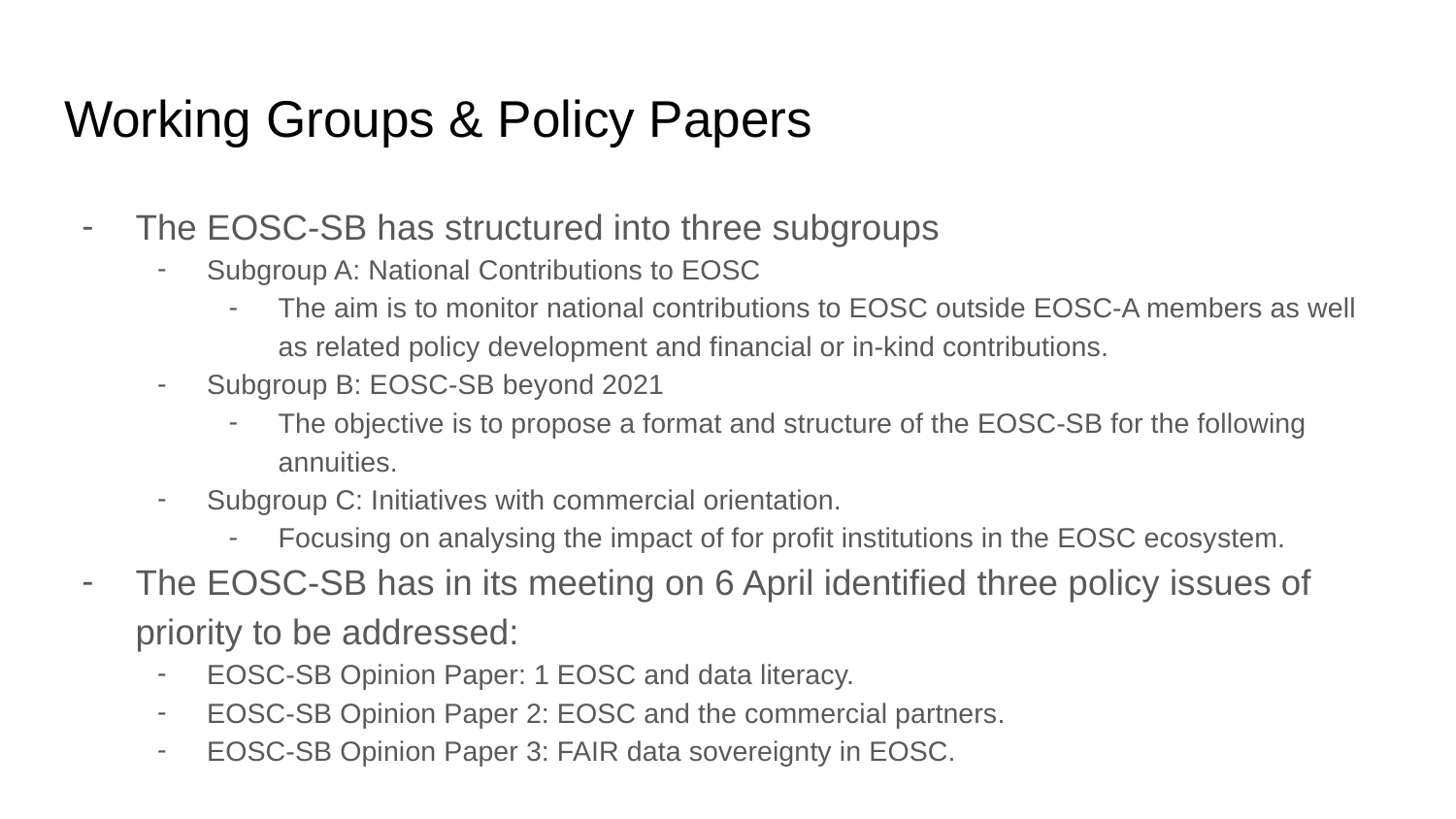

# Working Groups & Policy Papers
The EOSC-SB has structured into three subgroups
Subgroup A: National Contributions to EOSC
The aim is to monitor national contributions to EOSC outside EOSC-A members as well as related policy development and financial or in-kind contributions.
Subgroup B: EOSC-SB beyond 2021
The objective is to propose a format and structure of the EOSC-SB for the following annuities.
Subgroup C: Initiatives with commercial orientation.
Focusing on analysing the impact of for profit institutions in the EOSC ecosystem.
The EOSC-SB has in its meeting on 6 April identified three policy issues of priority to be addressed:
EOSC-SB Opinion Paper: 1 EOSC and data literacy.
EOSC-SB Opinion Paper 2: EOSC and the commercial partners.
EOSC-SB Opinion Paper 3: FAIR data sovereignty in EOSC.